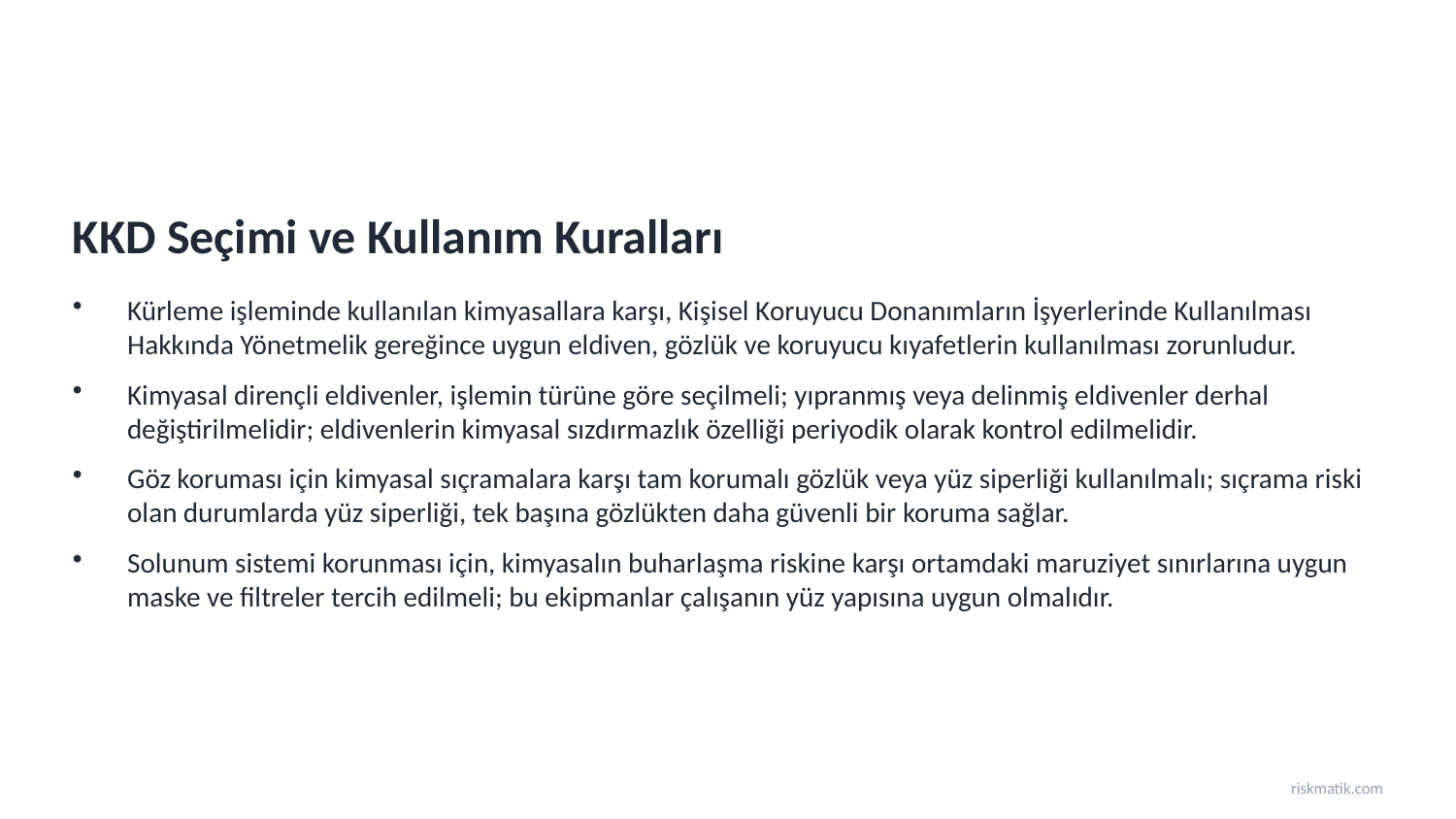

KKD Seçimi ve Kullanım Kuralları
Kürleme işleminde kullanılan kimyasallara karşı, Kişisel Koruyucu Donanımların İşyerlerinde Kullanılması Hakkında Yönetmelik gereğince uygun eldiven, gözlük ve koruyucu kıyafetlerin kullanılması zorunludur.
Kimyasal dirençli eldivenler, işlemin türüne göre seçilmeli; yıpranmış veya delinmiş eldivenler derhal değiştirilmelidir; eldivenlerin kimyasal sızdırmazlık özelliği periyodik olarak kontrol edilmelidir.
Göz koruması için kimyasal sıçramalara karşı tam korumalı gözlük veya yüz siperliği kullanılmalı; sıçrama riski olan durumlarda yüz siperliği, tek başına gözlükten daha güvenli bir koruma sağlar.
Solunum sistemi korunması için, kimyasalın buharlaşma riskine karşı ortamdaki maruziyet sınırlarına uygun maske ve filtreler tercih edilmeli; bu ekipmanlar çalışanın yüz yapısına uygun olmalıdır.
riskmatik.com